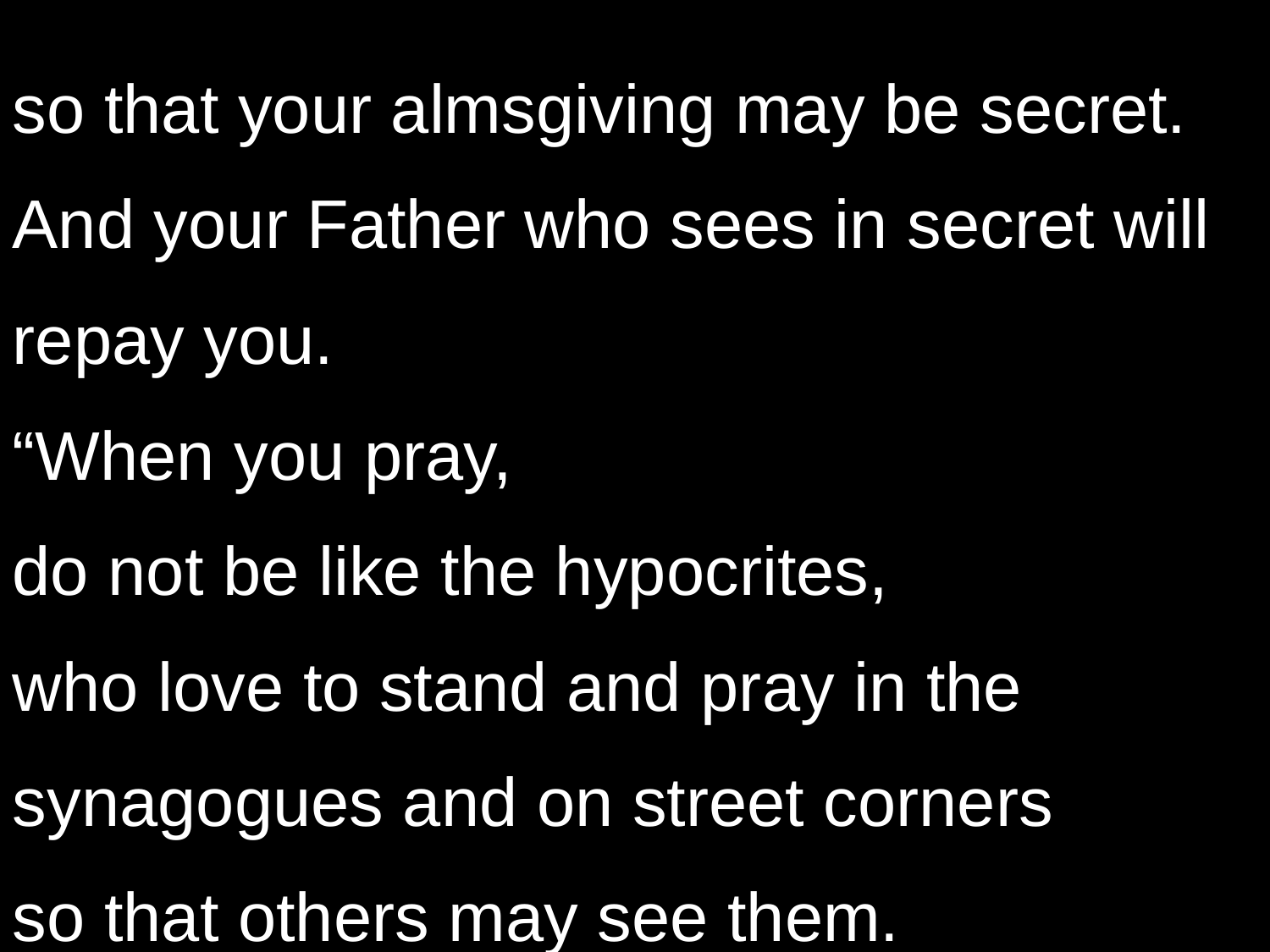

so that your almsgiving may be secret.
And your Father who sees in secret will repay you.
“When you pray,
do not be like the hypocrites,
who love to stand and pray in the synagogues and on street corners
so that others may see them.